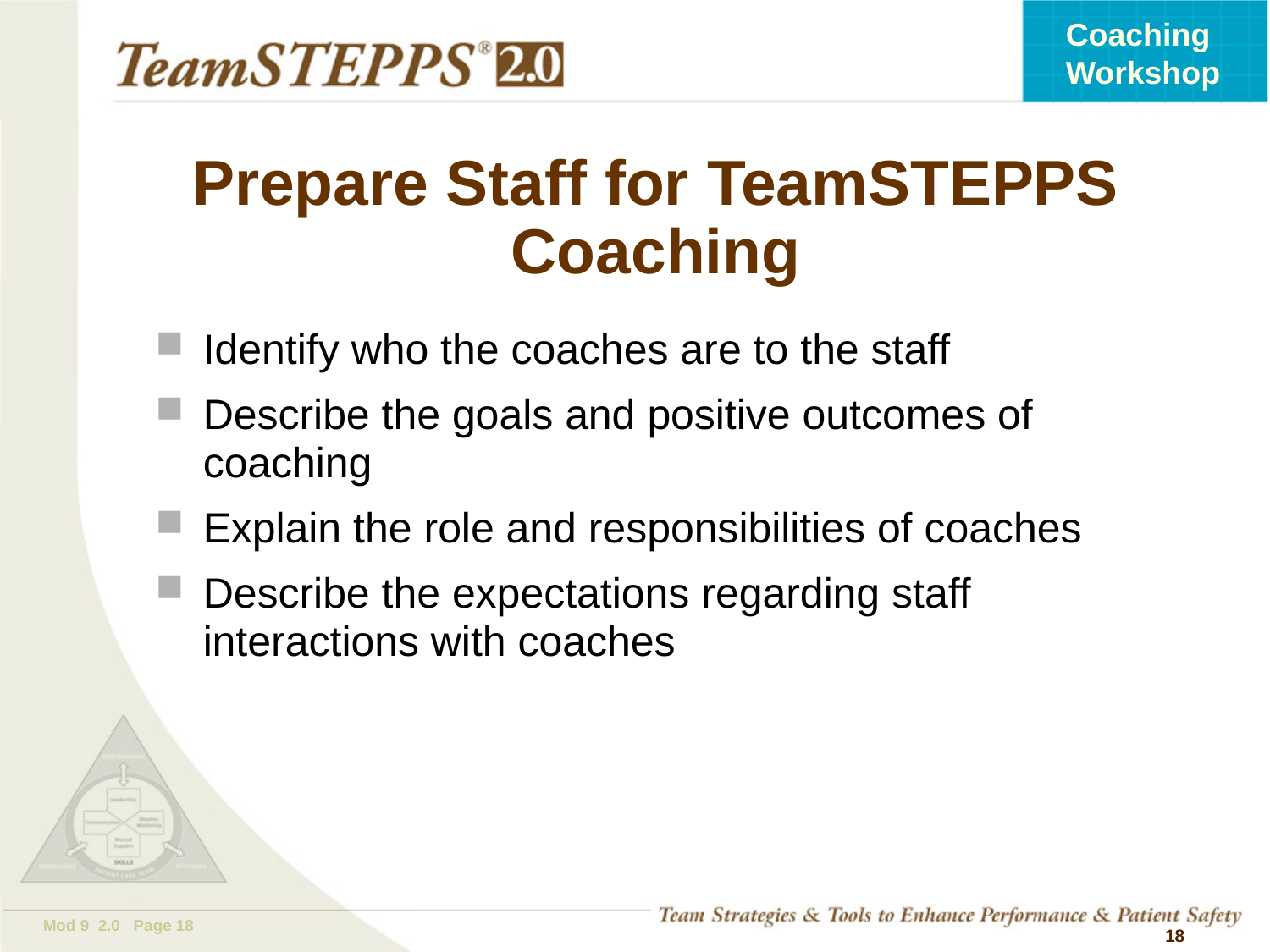

# Prepare Staff for TeamSTEPPS Coaching
Identify who the coaches are to the staff
Describe the goals and positive outcomes of coaching
Explain the role and responsibilities of coaches
Describe the expectations regarding staff interactions with coaches
 18